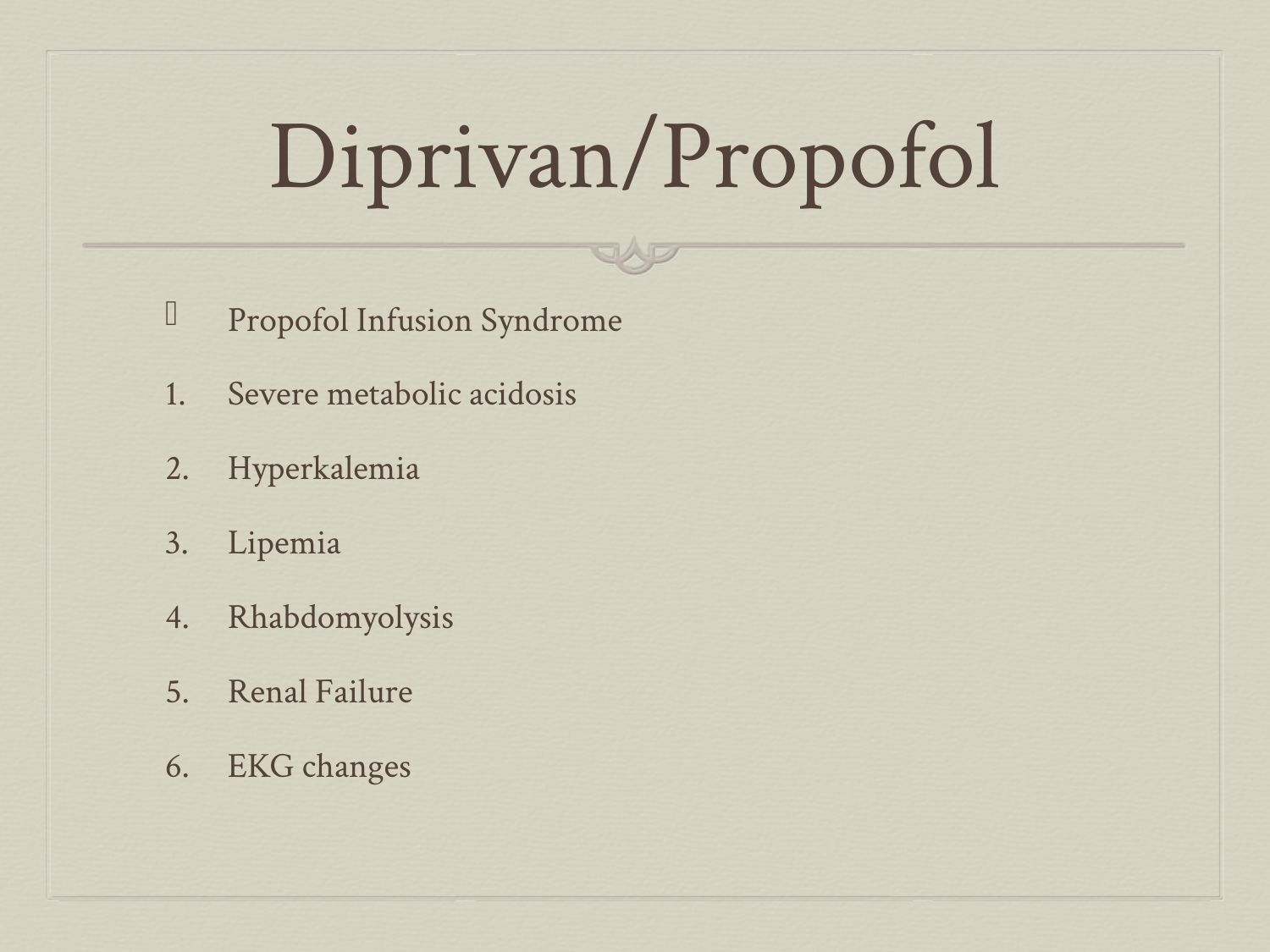

# Diprivan/Propofol
Propofol Infusion Syndrome
Severe metabolic acidosis
Hyperkalemia
Lipemia
Rhabdomyolysis
Renal Failure
EKG changes